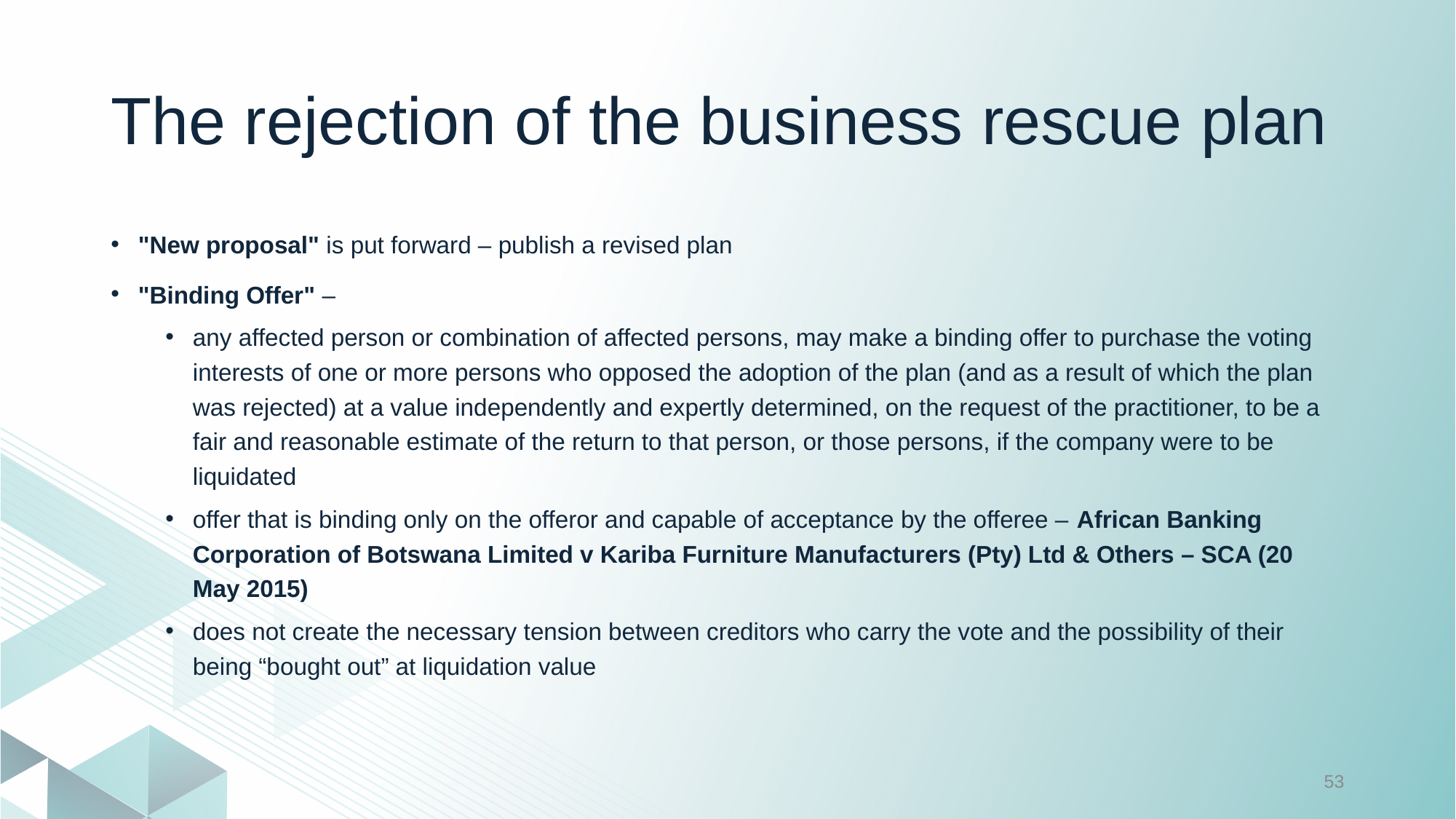

# The rejection of the business rescue plan
"New proposal" is put forward – publish a revised plan
"Binding Offer" –
any affected person or combination of affected persons, may make a binding offer to purchase the voting interests of one or more persons who opposed the adoption of the plan (and as a result of which the plan was rejected) at a value independently and expertly determined, on the request of the practitioner, to be a fair and reasonable estimate of the return to that person, or those persons, if the company were to be liquidated
offer that is binding only on the offeror and capable of acceptance by the offeree – African Banking Corporation of Botswana Limited v Kariba Furniture Manufacturers (Pty) Ltd & Others – SCA (20 May 2015)
does not create the necessary tension between creditors who carry the vote and the possibility of their being “bought out” at liquidation value

53